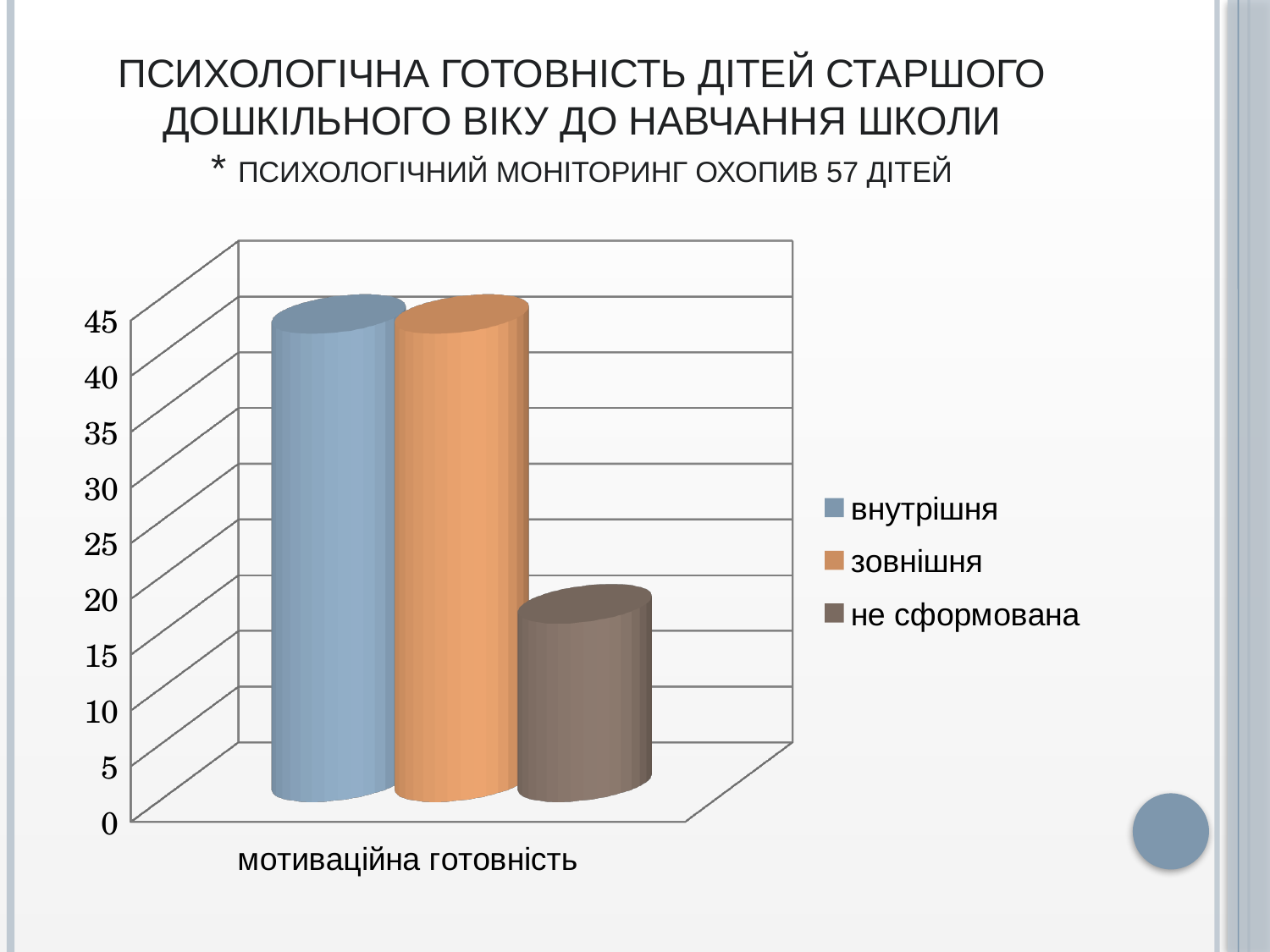

# Психологічна готовність дітей старшого дошкільного віку до навчання школи * психологічний моніторинг охопив 57 дітей

[unsupported chart]